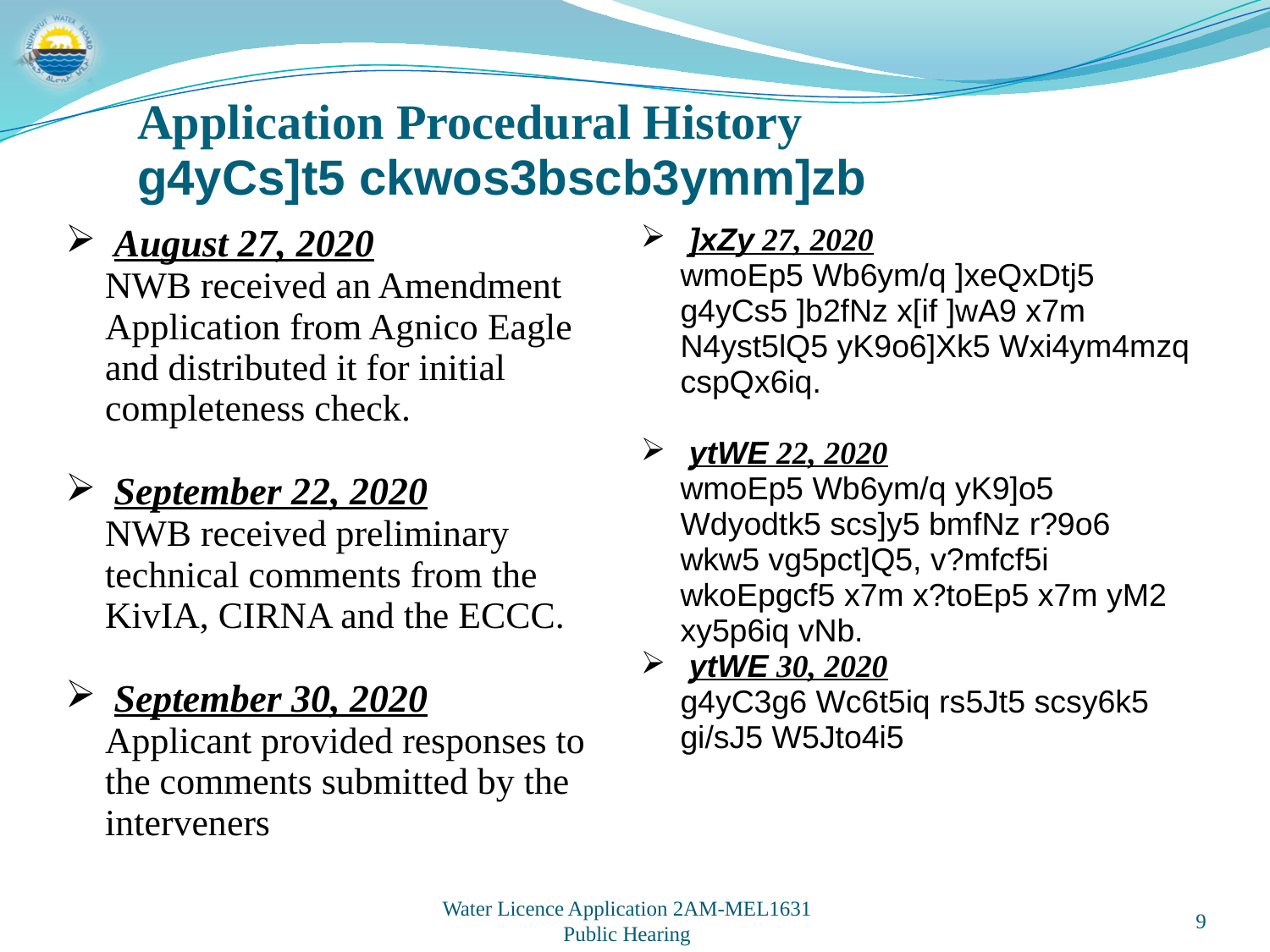

Application Procedural History
g4yCs]t5 ckwos3bscb3ymm]zb
| August 27, 2020 NWB received an Amendment Application from Agnico Eagle and distributed it for initial completeness check. September 22, 2020 NWB received preliminary technical comments from the KivIA, CIRNA and the ECCC. September 30, 2020 Applicant provided responses to the comments submitted by the interveners | ]xZy 27, 2020 wmoEp5 Wb6ym/q ]xeQxDtj5 g4yCs5 ]b2fNz x[if ]wA9 x7m N4yst5lQ5 yK9o6]Xk5 Wxi4ym4mzq cspQx6iq. ytWE 22, 2020 wmoEp5 Wb6ym/q yK9]o5 Wdyodtk5 scs]y5 bmfNz r?9o6 wkw5 vg5pct]Q5, v?mfcf5i wkoEpgcf5 x7m x?toEp5 x7m yM2 xy5p6iq vNb. ytWE 30, 2020 g4yC3g6 Wc6t5iq rs5Jt5 scsy6k5 gi/sJ5 W5Jto4i5 |
| --- | --- |
9
Water Licence Application 2AM-MEL1631
Public Hearing